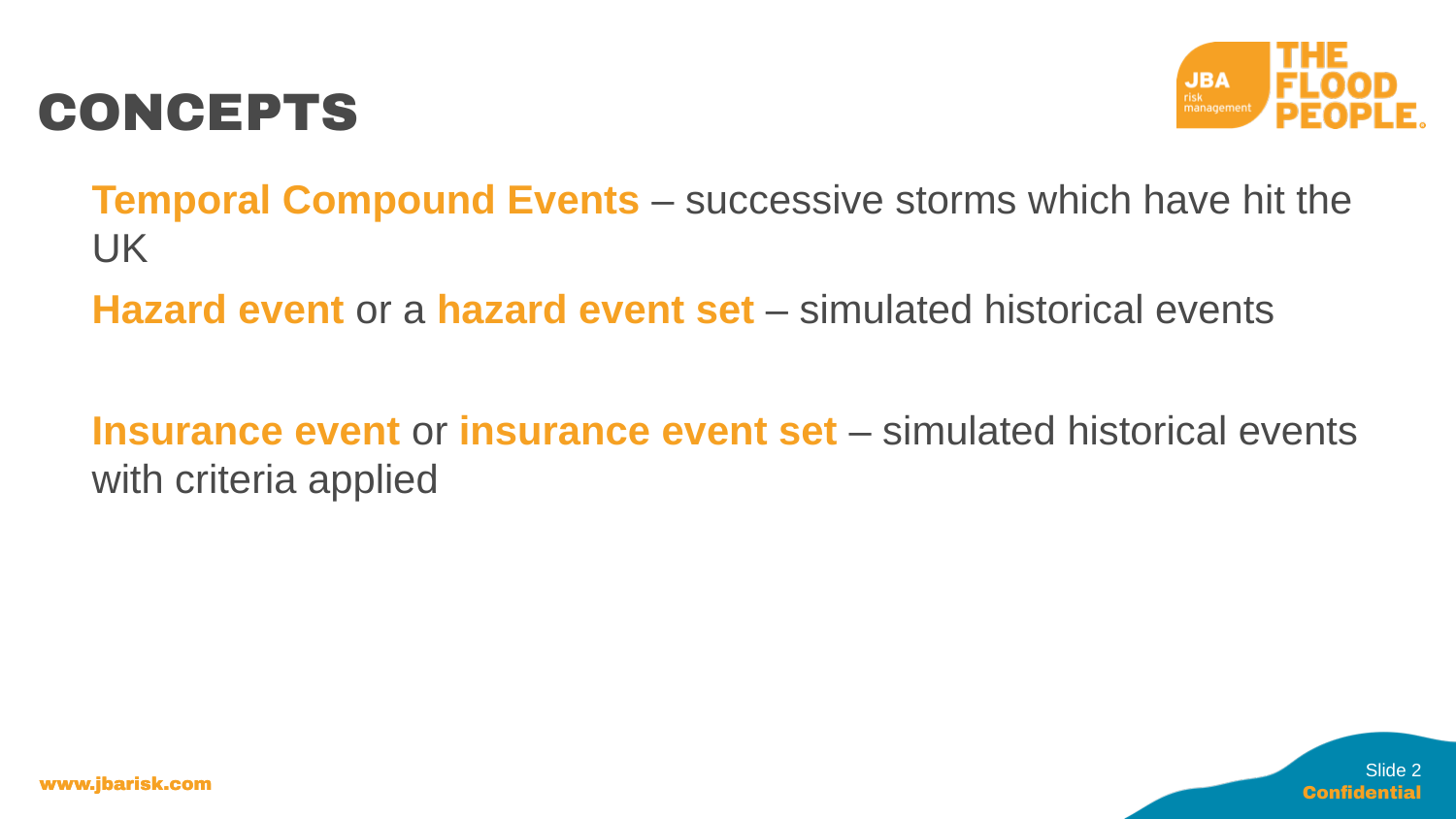

# Concepts
Temporal Compound Events – successive storms which have hit the UK
Hazard event or a hazard event set – simulated historical events

Insurance event or insurance event set – simulated historical events with criteria applied
Slide 2
Confidential